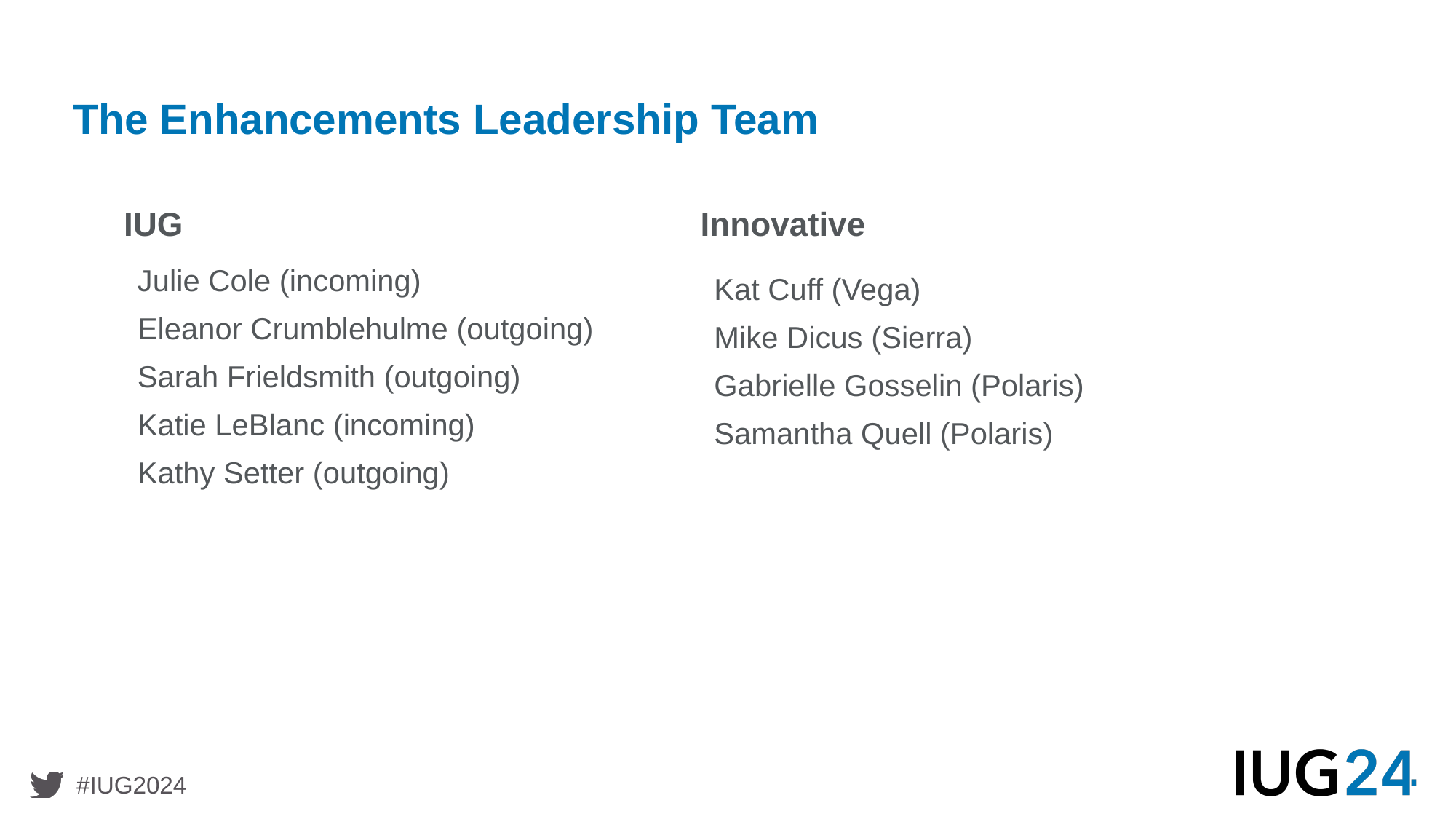

# The Enhancements Leadership Team
IUG
Innovative
Julie Cole (incoming)
Eleanor Crumblehulme (outgoing)
Sarah Frieldsmith (outgoing)
Katie LeBlanc (incoming)
Kathy Setter (outgoing)
Kat Cuff (Vega)
Mike Dicus (Sierra)
Gabrielle Gosselin (Polaris)
Samantha Quell (Polaris)